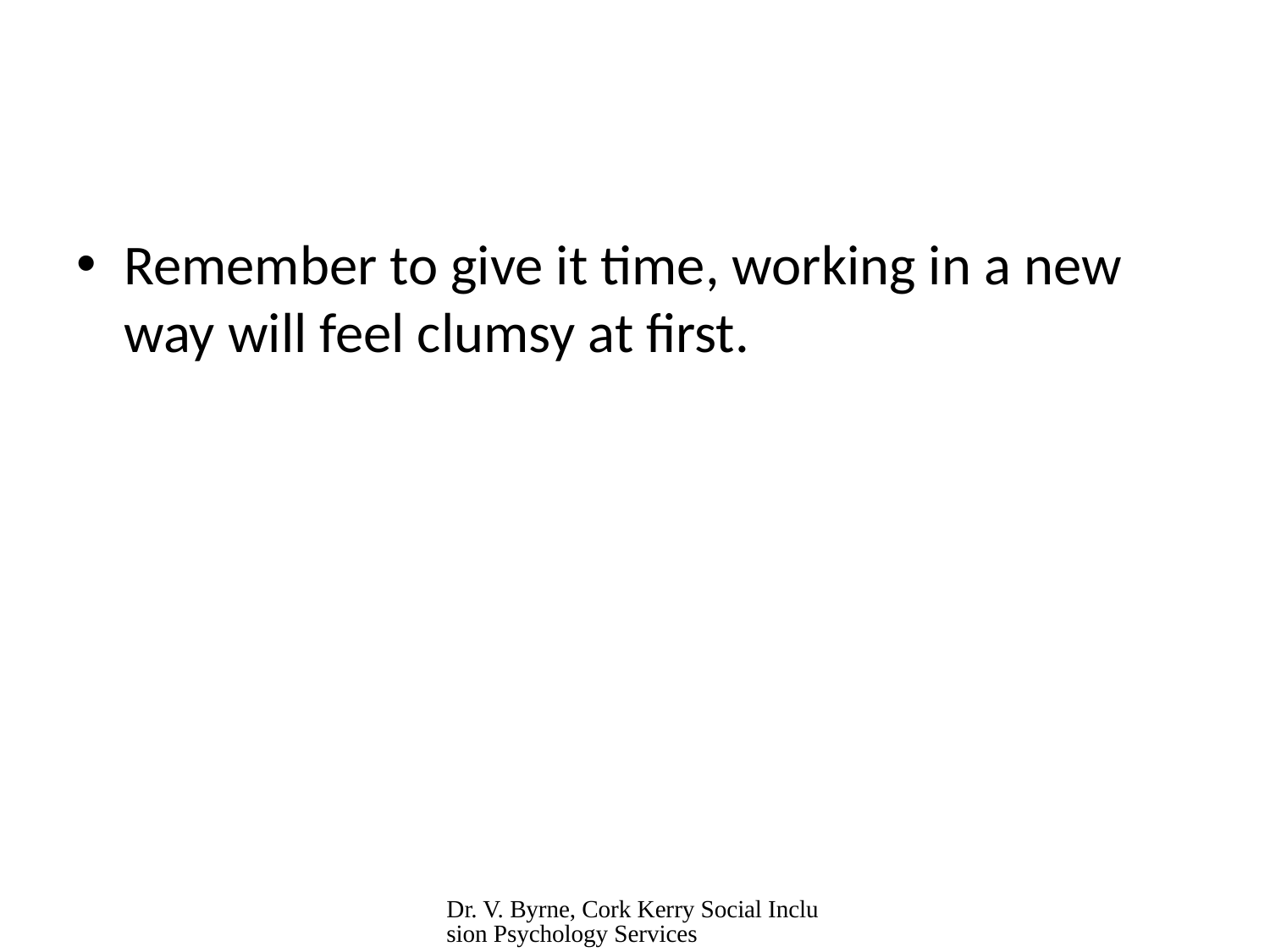

#
Remember to give it time, working in a new way will feel clumsy at first.
Dr. V. Byrne, Cork Kerry Social Inclusion Psychology Services